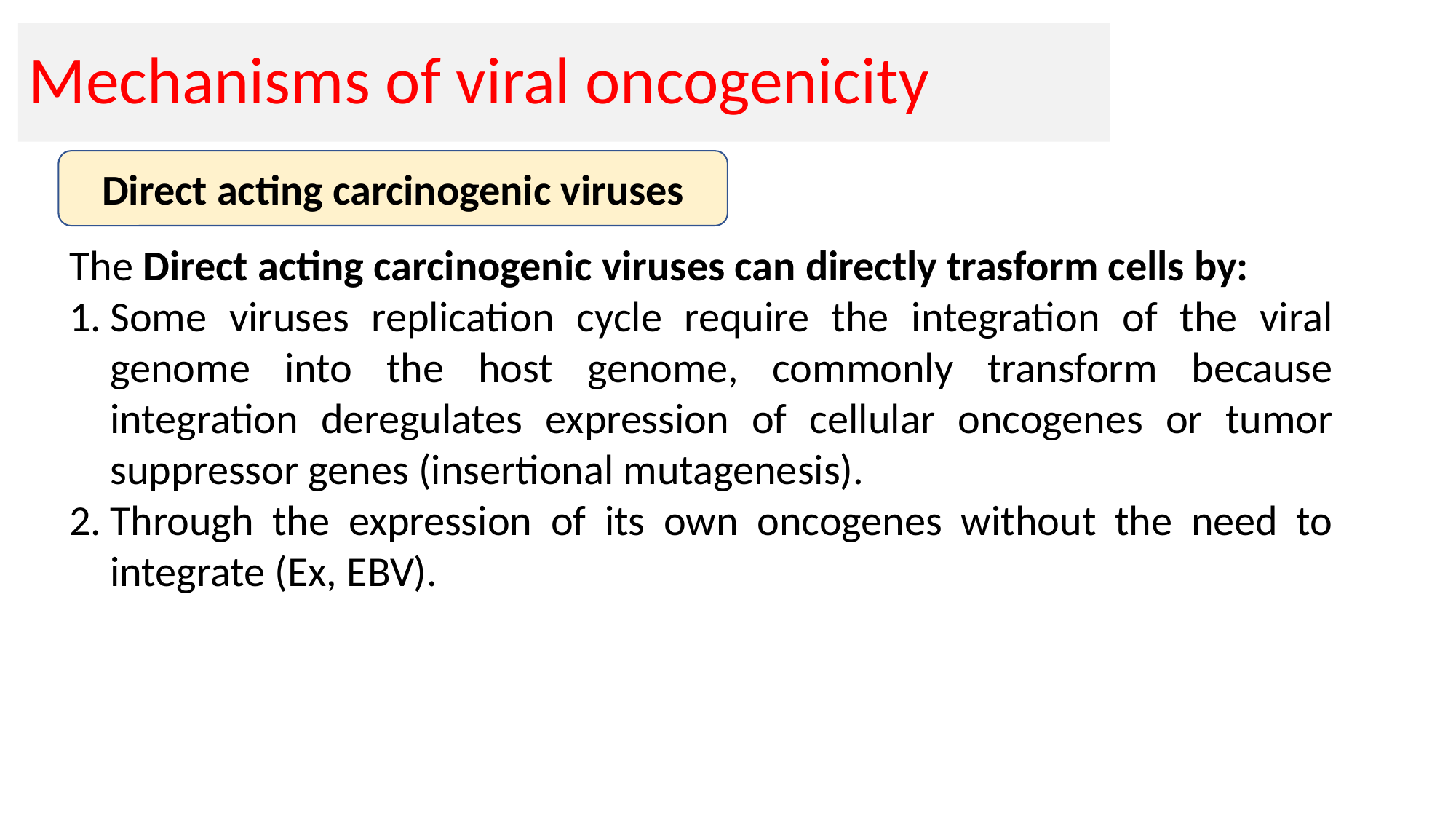

Mechanisms of viral oncogenicity
Direct acting carcinogenic viruses
The Direct acting carcinogenic viruses can directly trasform cells by:
Some viruses replication cycle require the integration of the viral genome into the host genome, commonly transform because integration deregulates expression of cellular oncogenes or tumor suppressor genes (insertional mutagenesis).
Through the expression of its own oncogenes without the need to integrate (Ex, EBV).